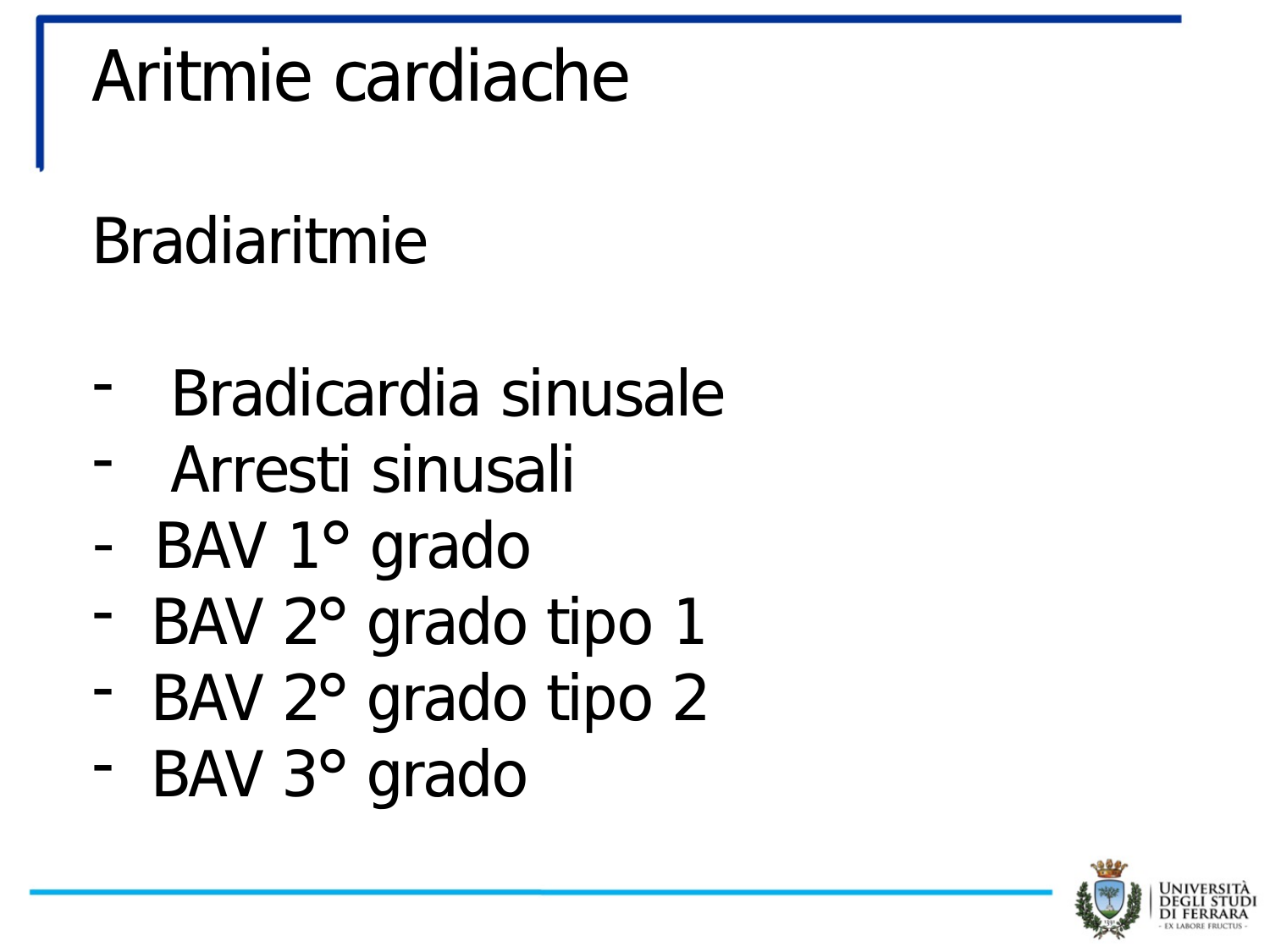

Aritmie cardiache

Bradiaritmie

Bradicardia sinusale
Arresti sinusali
-  BAV 1° grado
 BAV 2° grado tipo 1
 BAV 2° grado tipo 2
 BAV 3° grado